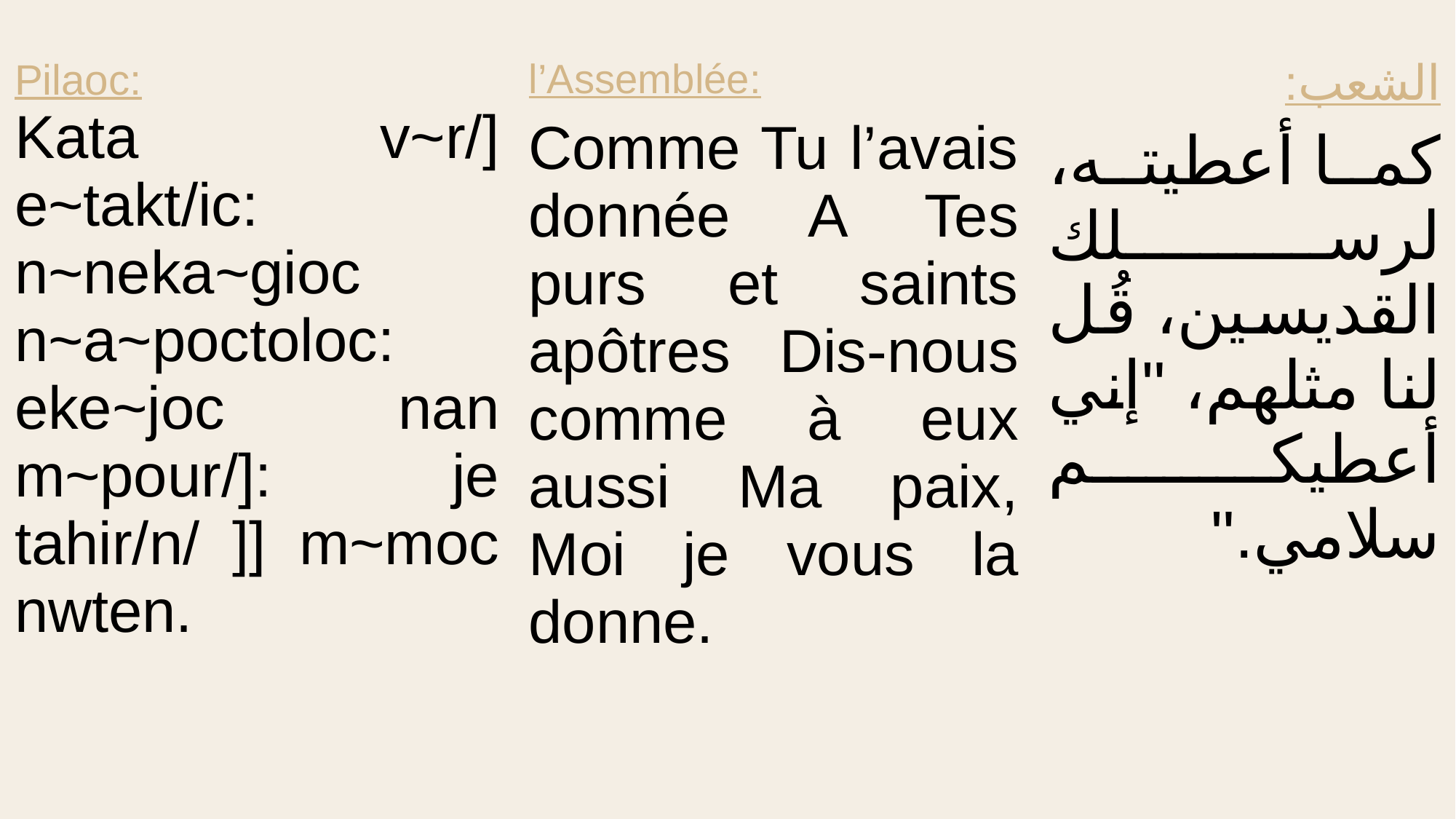

| Pilaoc: Kata v~r/] e~takt/ic: n~neka~gioc n~a~poctoloc: eke~joc nan m~pour/]: je tahir/n/ ]] m~moc nwten. | l’Assemblée: Comme Tu l’avais donnée A Tes purs et saints apôtres Dis-nous comme à eux aussi Ma paix, Moi je vous la donne. | الشعب: كما أعطيته، لرسلك القديسين، قُل لنا مثلهم، "إني أعطيكم سلامي." |
| --- | --- | --- |